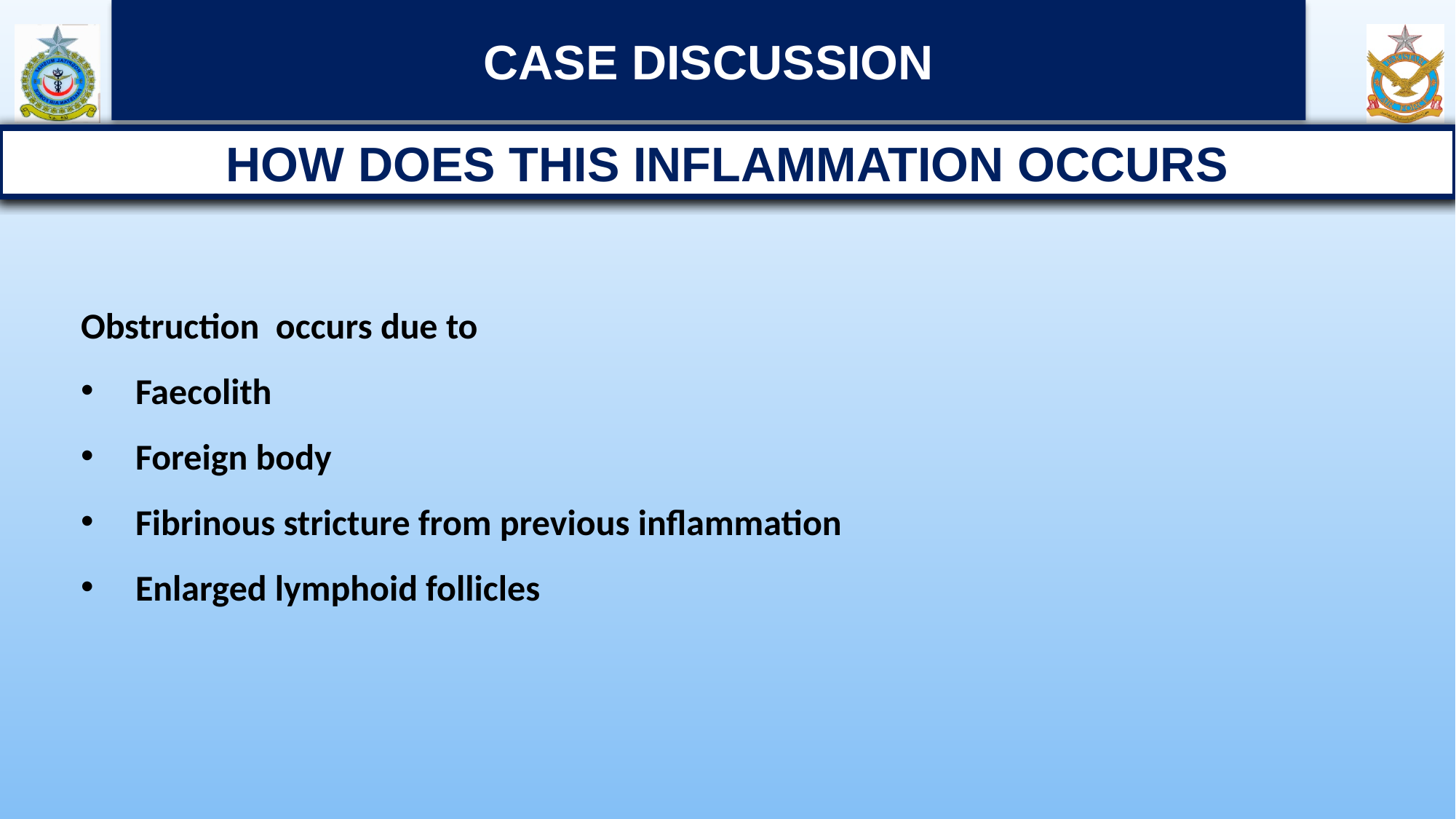

CASE DISCUSSION
HOW DOES THIS INFLAMMATION OCCURS
Obstruction  occurs due to
Faecolith
Foreign body
Fibrinous stricture from previous inflammation
Enlarged lymphoid follicles